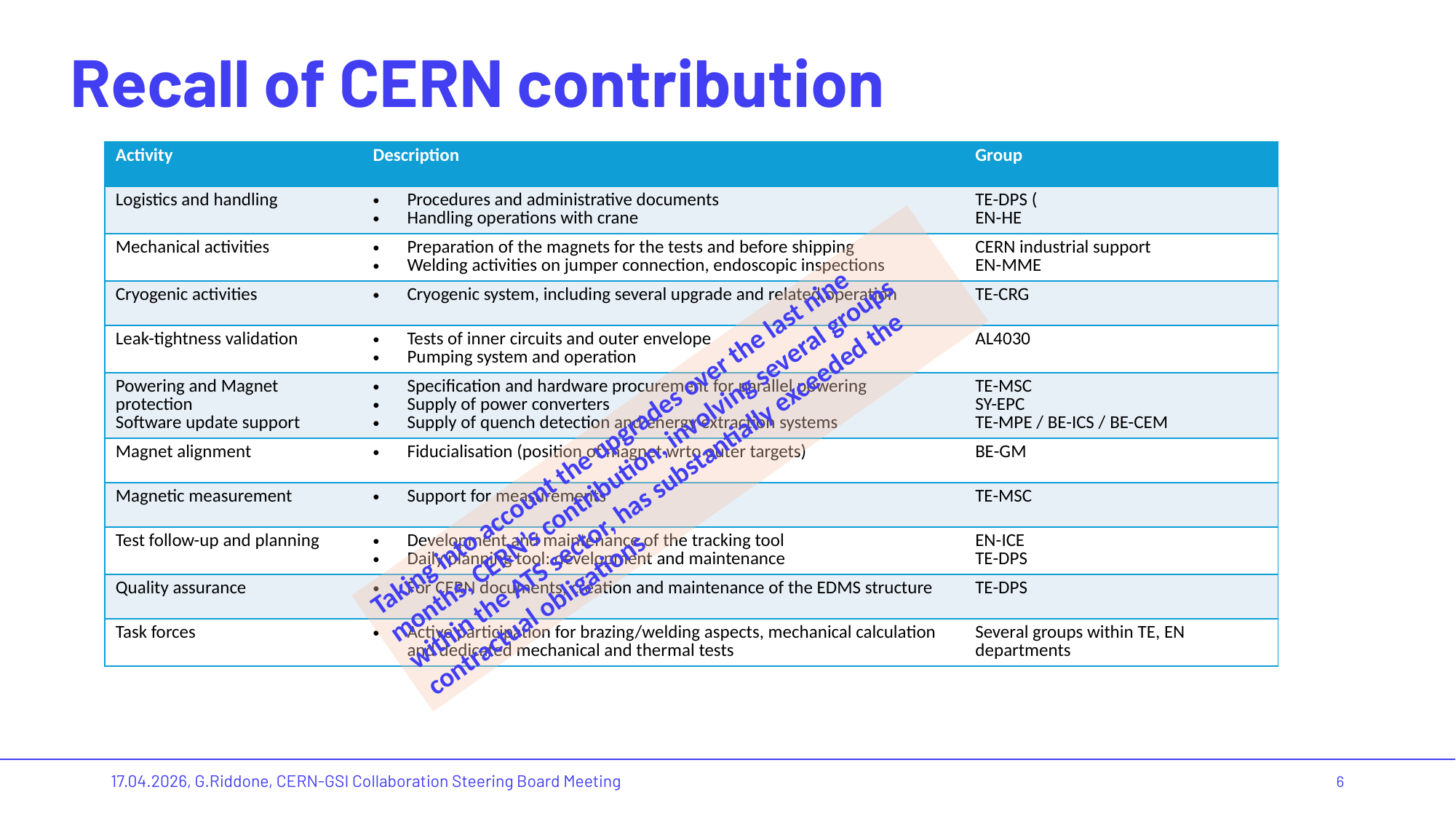

# Recall of CERN contribution
| Activity | Description | Group |
| --- | --- | --- |
| Logistics and handling | Procedures and administrative documents Handling operations with crane | TE-DPS ( EN-HE |
| Mechanical activities | Preparation of the magnets for the tests and before shipping Welding activities on jumper connection, endoscopic inspections | CERN industrial support EN-MME |
| Cryogenic activities | Cryogenic system, including several upgrade and related operation | TE-CRG |
| Leak-tightness validation | Tests of inner circuits and outer envelope Pumping system and operation | AL4030 |
| Powering and Magnet protection Software update support | Specification and hardware procurement for parallel powering Supply of power converters Supply of quench detection and energy extraction systems | TE-MSC SY-EPC TE-MPE / BE-ICS / BE-CEM |
| Magnet alignment | Fiducialisation (position of magnet wrto outer targets) | BE-GM |
| Magnetic measurement | Support for measurements | TE-MSC |
| Test follow-up and planning | Development and maintenance of the tracking tool Daily planning tool: development and maintenance | EN-ICE TE-DPS |
| Quality assurance | For CERN documents, creation and maintenance of the EDMS structure | TE-DPS |
| Task forces | Active participation for brazing/welding aspects, mechanical calculation and dedicated mechanical and thermal tests | Several groups within TE, EN departments |
Taking into account the upgrades over the last nine months, CERN’s contribution, involving several groups within the ATS sector, has substantially exceeded the contractual obligations
17.04.2026, G.Riddone, CERN-GSI Collaboration Steering Board Meeting
6